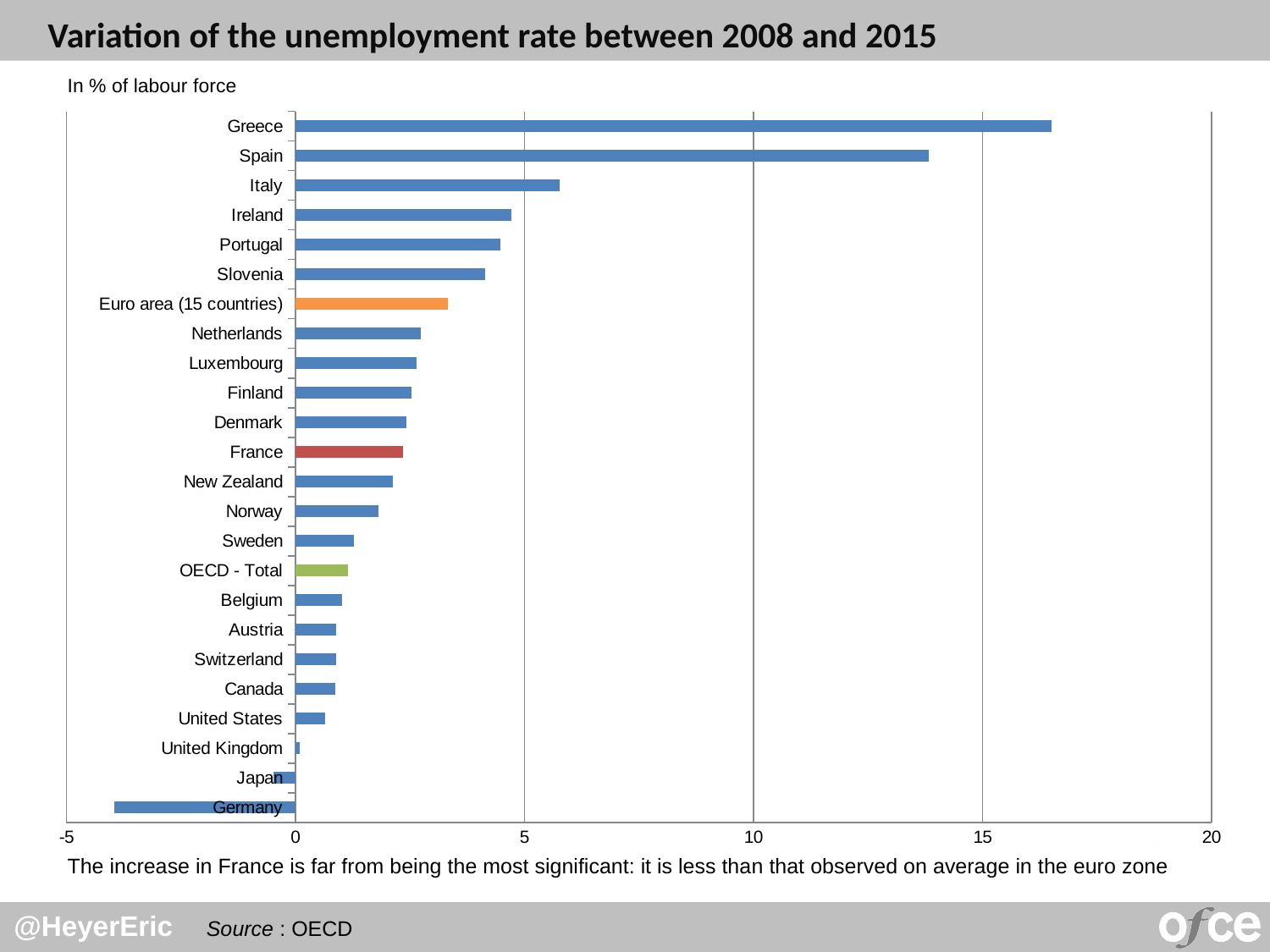

# Variation of the unemployment rate between 2008 and 2015
In % of labour force

### Chart

| Category |  |
|---|---|
| Germany | -3.9552908251968306 |
| Japan | -0.48458198362359006 |
| United Kingdom | 0.09737136800499968 |
| United States | 0.6551565026240596 |
| Canada | 0.8711128081330601 |
| Switzerland | 0.88939952027508 |
| Austria | 0.8927362128240501 |
| Belgium | 1.0251334018041103 |
| OECD - Total | 1.14532321910053 |
| Sweden | 1.27263634065352 |
| Norway | 1.8107850922568605 |
| New Zealand | 2.12459533397043 |
| France | 2.35095982303552 |
| Denmark | 2.4202957412655706 |
| Finland | 2.53445530660383 |
| Luxembourg | 2.6477908636277494 |
| Netherlands | 2.7303143227230002 |
| Euro area (15 countries) | 3.3383162071926 |
| Slovenia | 4.139984611949361 |
| Portugal | 4.47560660935284 |
| Ireland | 4.723123388845779 |
| Italy | 5.766174012841059 |
| Spain | 13.82512064495938 |
| Greece | 16.500352681163747 |
The increase in France is far from being the most significant: it is less than that observed on average in the euro zone
Source : OECD